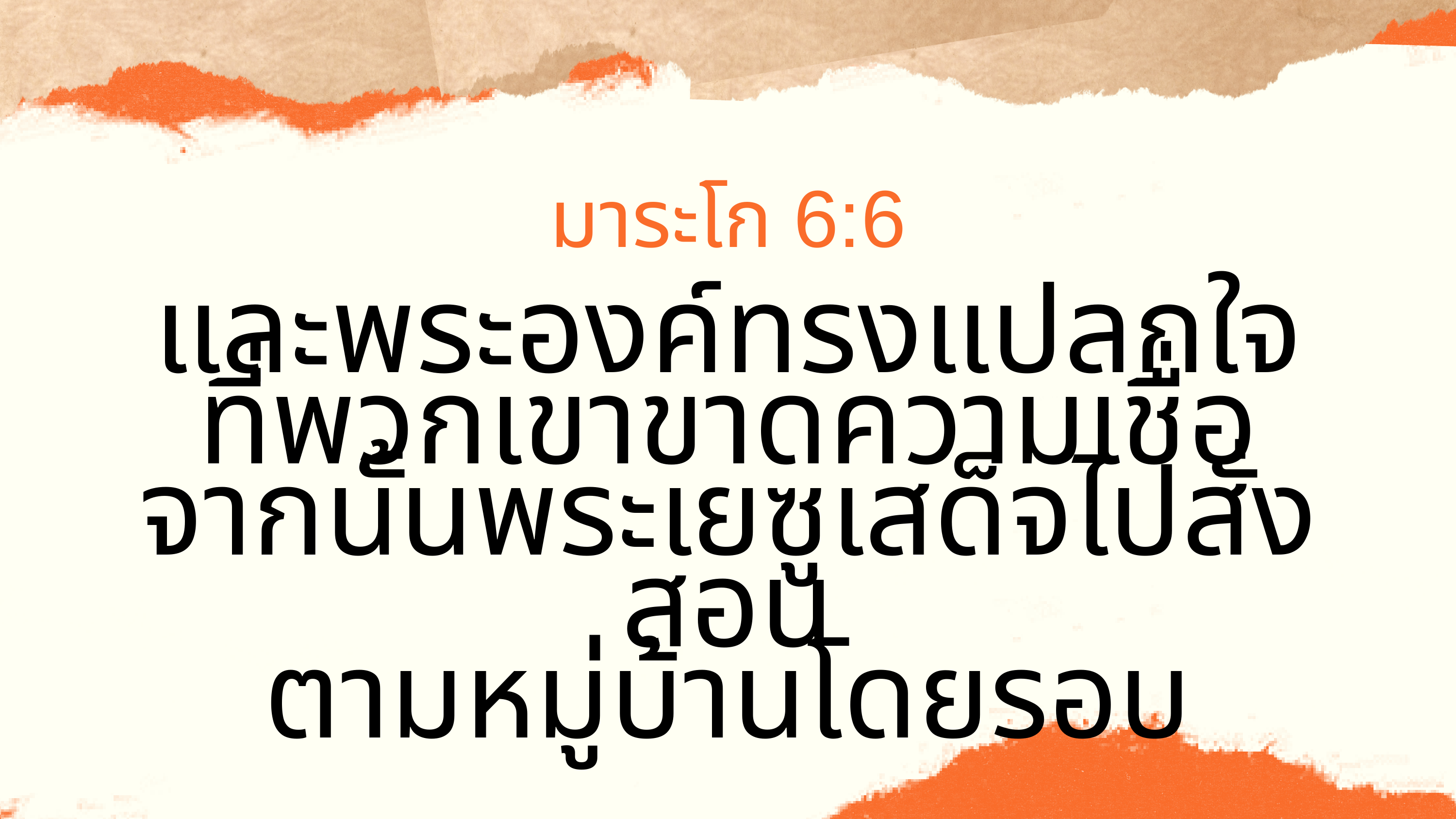

มาระโก 6:6

และพระองค์ทรงแปลกใจ
ที่พวกเขาขาดความเชื่อ
จากนั้นพระเยซูเสด็จไปสั่งสอน
ตามหมู่บ้านโดยรอบ